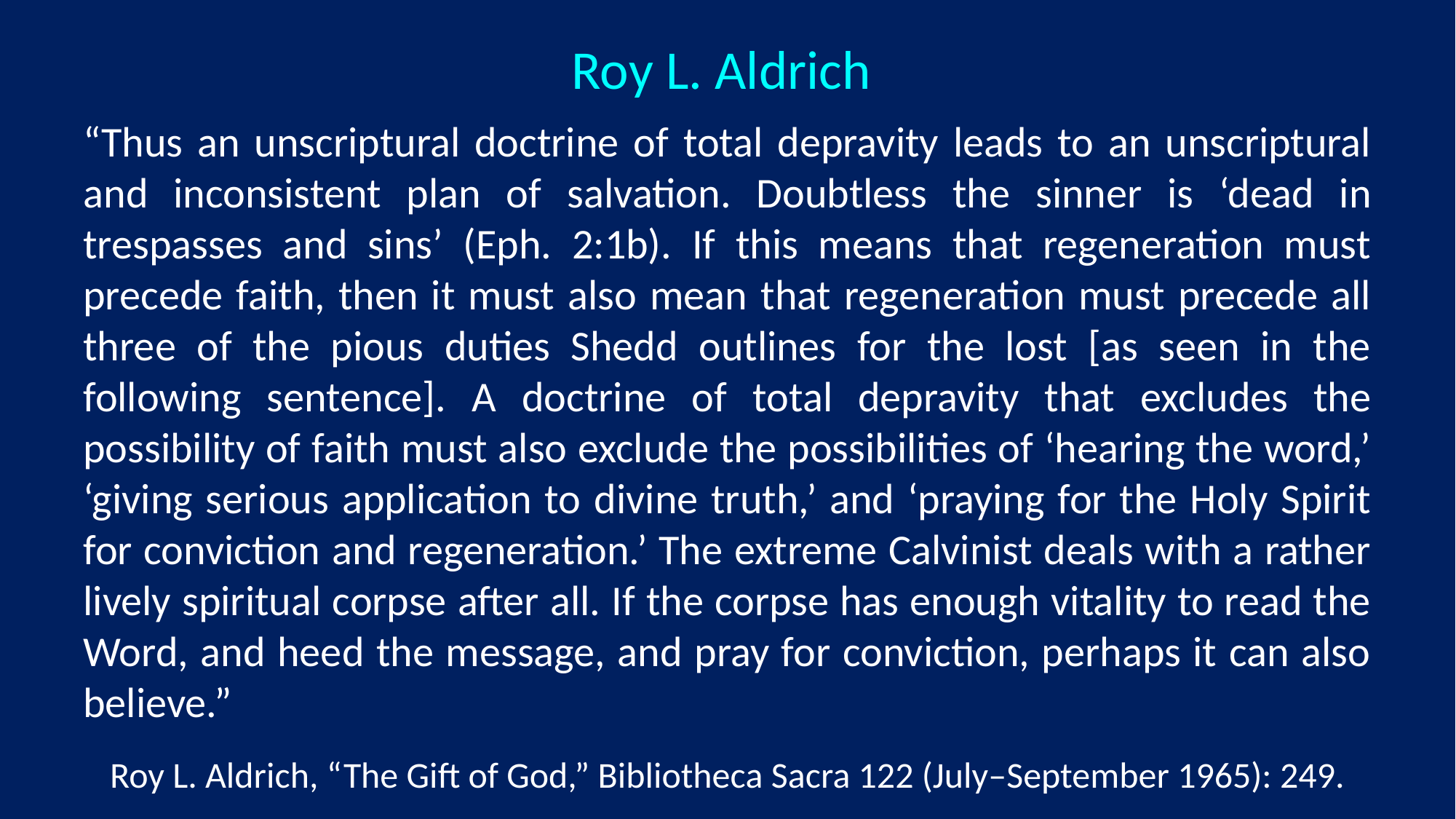

Roy L. Aldrich
“Thus an unscriptural doctrine of total depravity leads to an unscriptural and inconsistent plan of salvation. Doubtless the sinner is ‘dead in trespasses and sins’ (Eph. 2:1b). If this means that regeneration must precede faith, then it must also mean that regeneration must precede all three of the pious duties Shedd outlines for the lost [as seen in the following sentence]. A doctrine of total depravity that excludes the possibility of faith must also exclude the possibilities of ‘hearing the word,’ ‘giving serious application to divine truth,’ and ‘praying for the Holy Spirit for conviction and regeneration.’ The extreme Calvinist deals with a rather lively spiritual corpse after all. If the corpse has enough vitality to read the Word, and heed the message, and pray for conviction, perhaps it can also believe.”
Roy L. Aldrich, “The Gift of God,” Bibliotheca Sacra 122 (July–September 1965): 249.